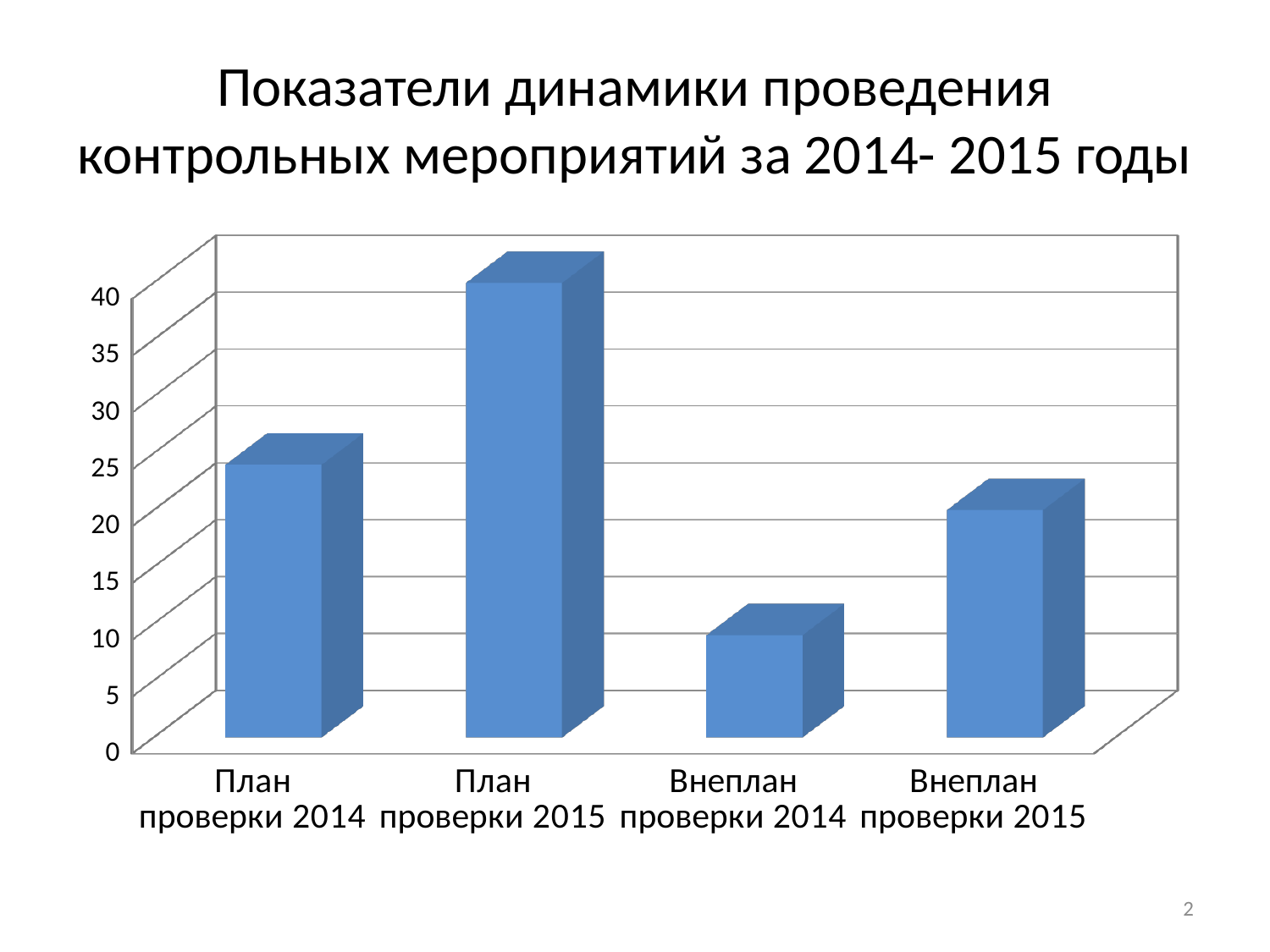

# Показатели динамики проведения контрольных мероприятий за 2014- 2015 годы

[unsupported chart]

2